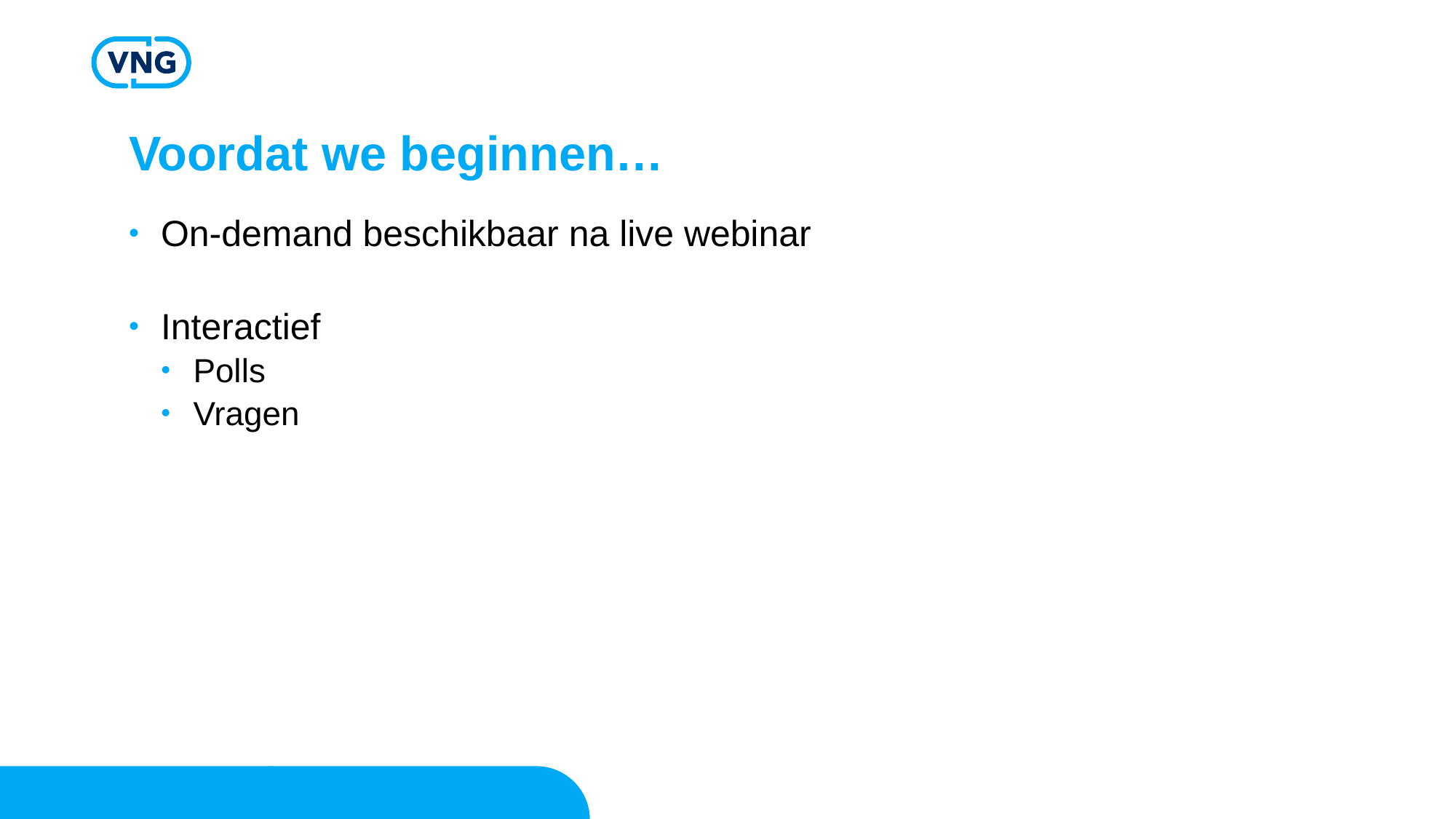

# Voordat we beginnen…
On-demand beschikbaar na live webinar

Interactief
Polls
Vragen